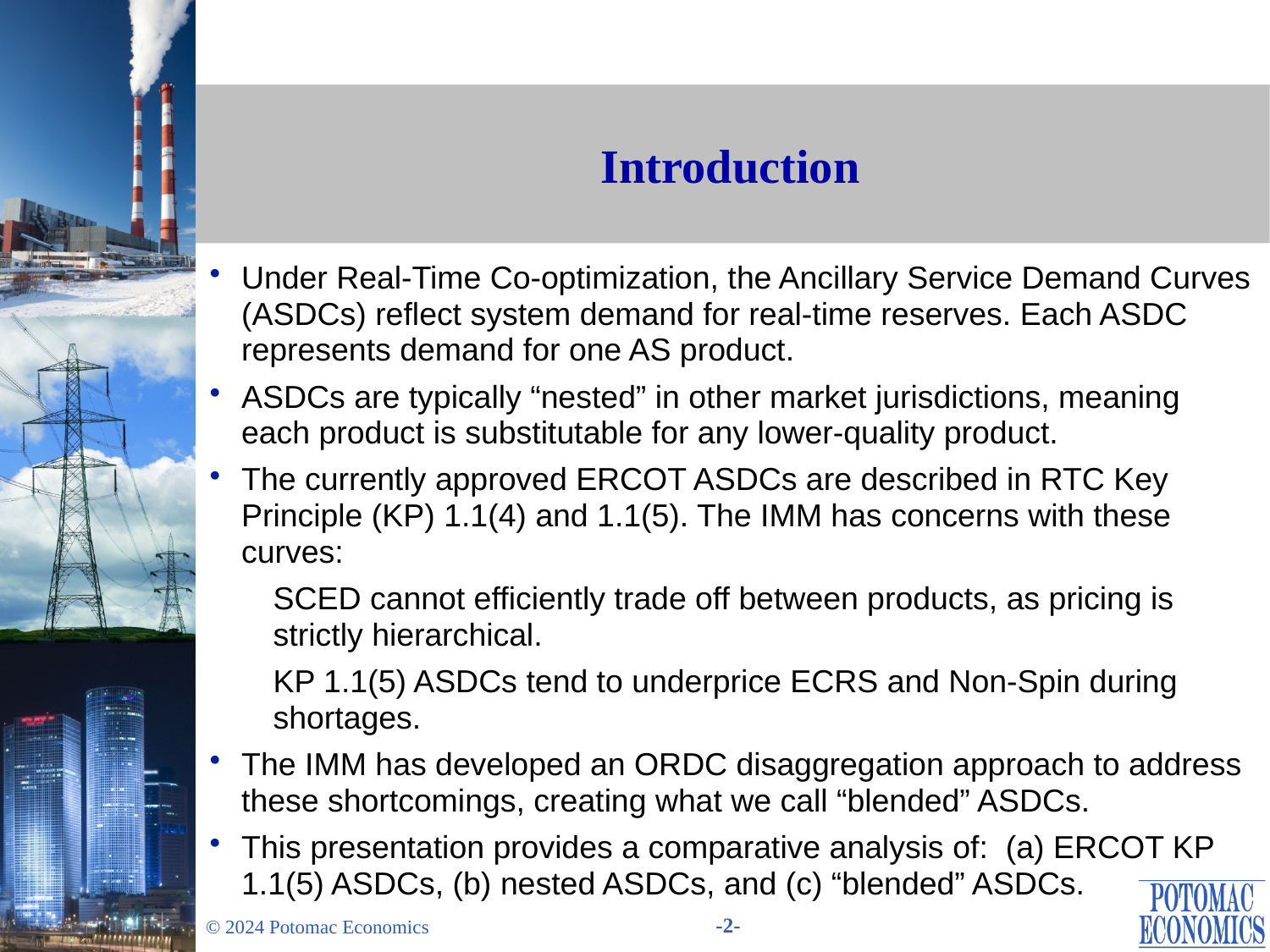

Introduction
Under Real-Time Co-optimization, the Ancillary Service Demand Curves (ASDCs) reflect system demand for real-time reserves. Each ASDC represents demand for one AS product.
ASDCs are typically “nested” in other market jurisdictions, meaning each product is substitutable for any lower-quality product.
The currently approved ERCOT ASDCs are described in RTC Key Principle (KP) 1.1(4) and 1.1(5). The IMM has concerns with these curves:
SCED cannot efficiently trade off between products, as pricing is strictly hierarchical.
KP 1.1(5) ASDCs tend to underprice ECRS and Non-Spin during shortages.
The IMM has developed an ORDC disaggregation approach to address these shortcomings, creating what we call “blended” ASDCs.
This presentation provides a comparative analysis of:  (a) ERCOT KP 1.1(5) ASDCs, (b) nested ASDCs, and (c) “blended” ASDCs.